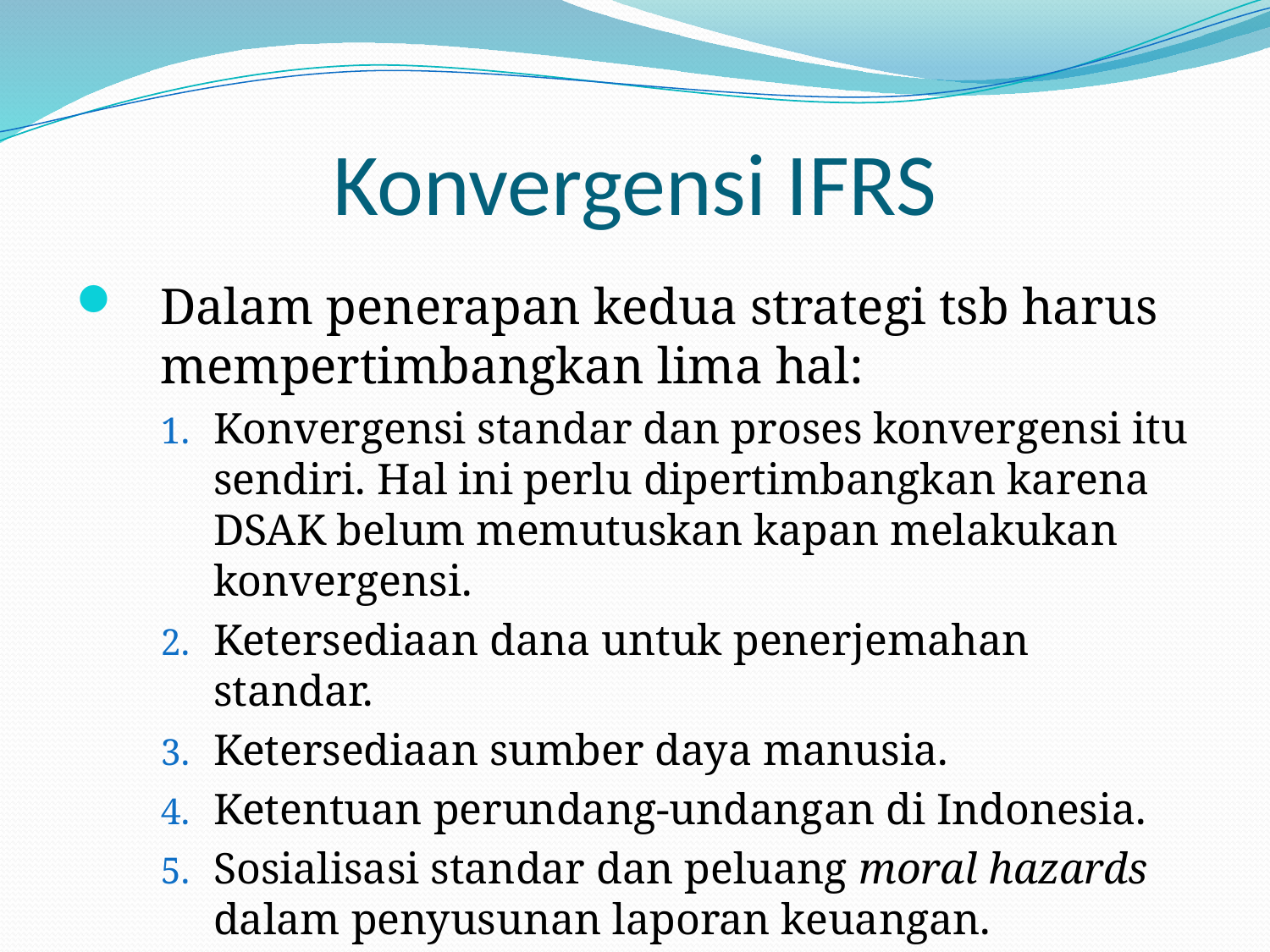

# Konvergensi IFRS
Dalam penerapan kedua strategi tsb harus mempertimbangkan lima hal:
Konvergensi standar dan proses konvergensi itu sendiri. Hal ini perlu dipertimbangkan karena DSAK belum memutuskan kapan melakukan konvergensi.
Ketersediaan dana untuk penerjemahan standar.
Ketersediaan sumber daya manusia.
Ketentuan perundang-undangan di Indonesia.
Sosialisasi standar dan peluang moral hazards dalam penyusunan laporan keuangan.